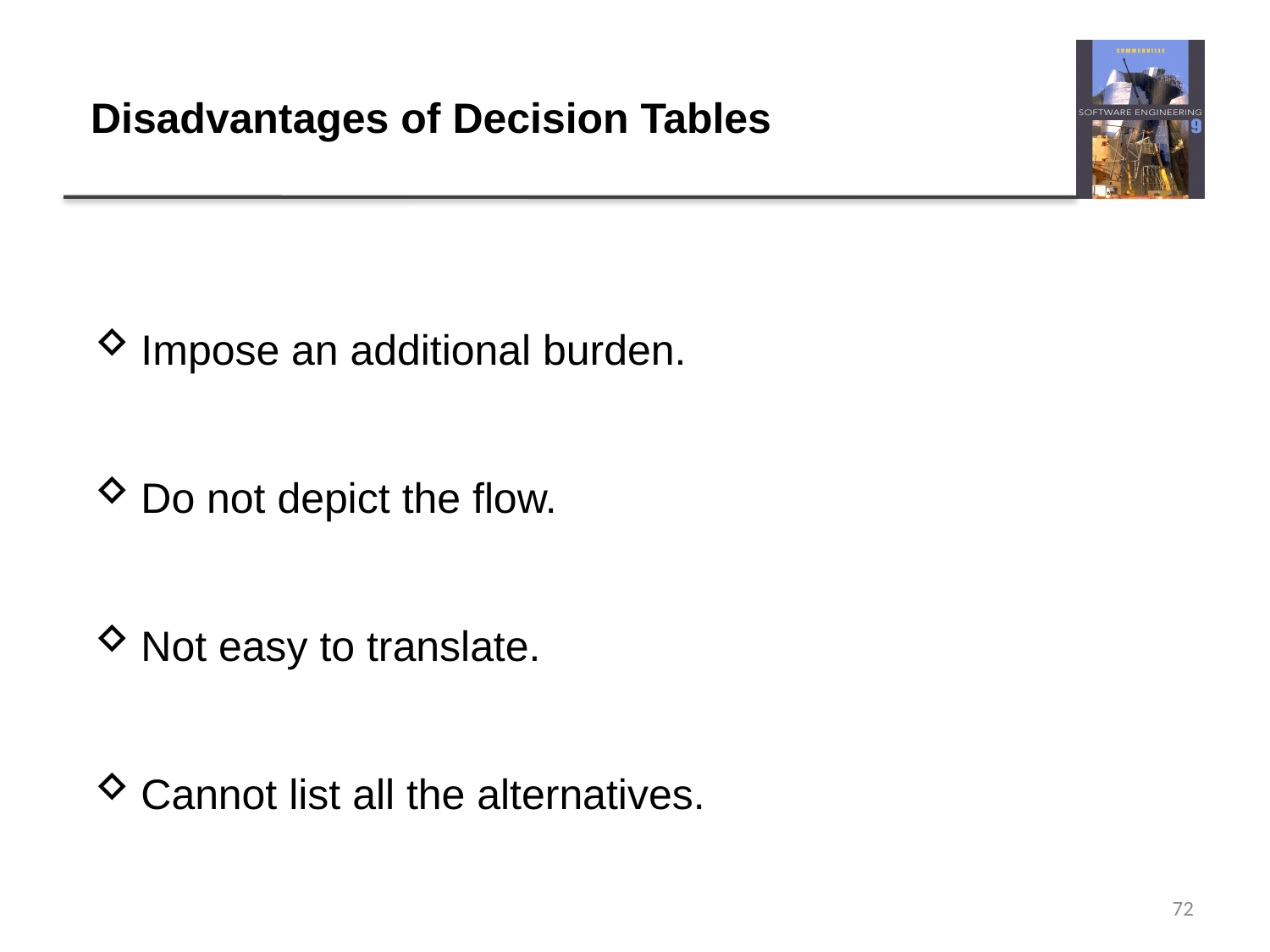

# Disadvantages of Decision Tables
Impose an additional burden.
Do not depict the flow.
Not easy to translate.
Cannot list all the alternatives.
72